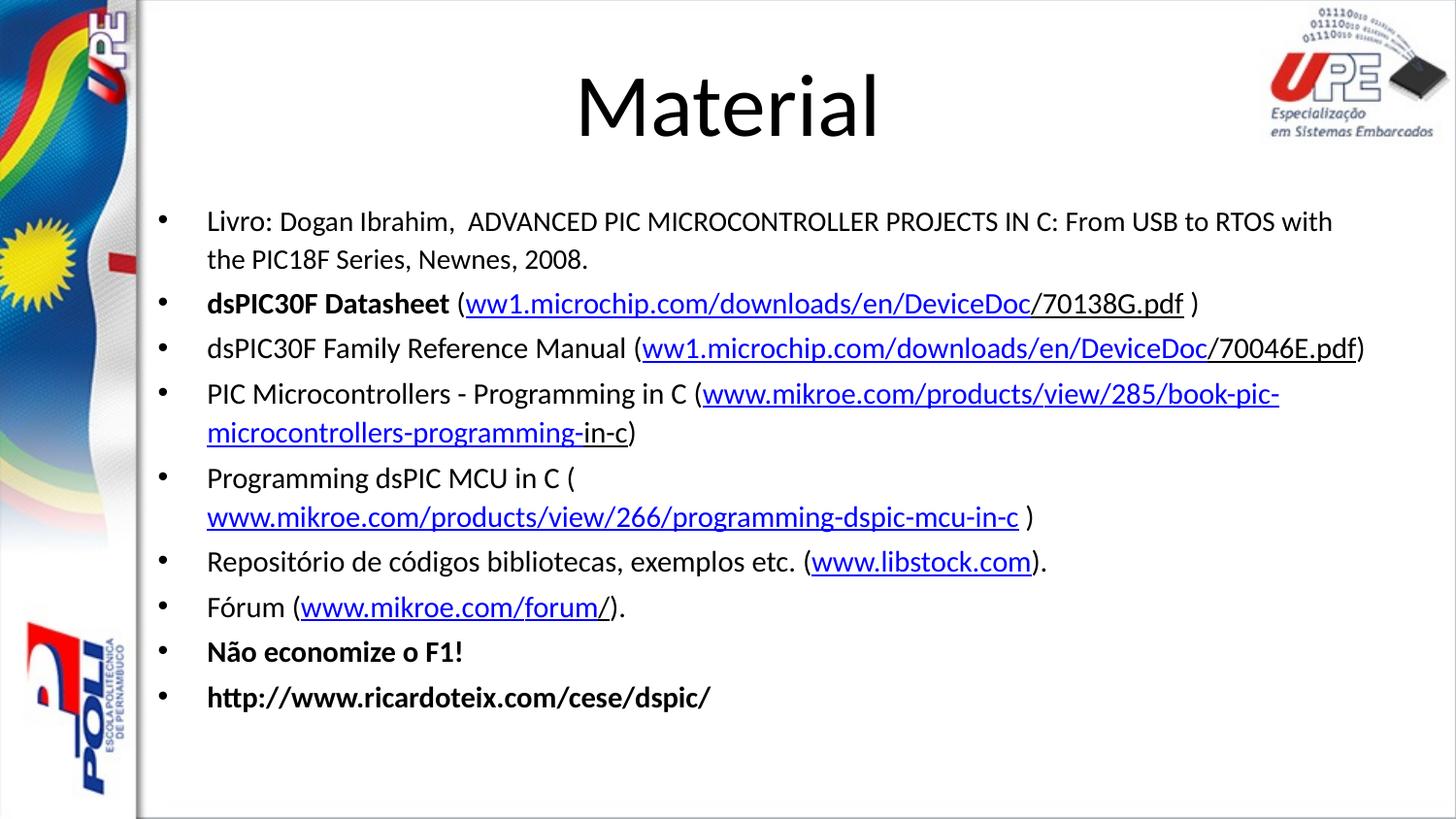

# Material
Livro: Dogan Ibrahim,  ADVANCED PIC MICROCONTROLLER PROJECTS IN C: From USB to RTOS with the PIC18F Series, Newnes, 2008.
dsPIC30F Datasheet (ww1.microchip.com/downloads/en/DeviceDoc/70138G.pdf )
dsPIC30F Family Reference Manual (ww1.microchip.com/downloads/en/DeviceDoc/70046E.pdf)
PIC Microcontrollers - Programming in C (www.mikroe.com/products/view/285/book-pic-microcontrollers-programming-in-c)
Programming dsPIC MCU in C (www.mikroe.com/products/view/266/programming-dspic-mcu-in-c )
Repositório de códigos bibliotecas, exemplos etc. (www.libstock.com).
Fórum (www.mikroe.com/forum/).
Não economize o F1!
http://www.ricardoteix.com/cese/dspic/